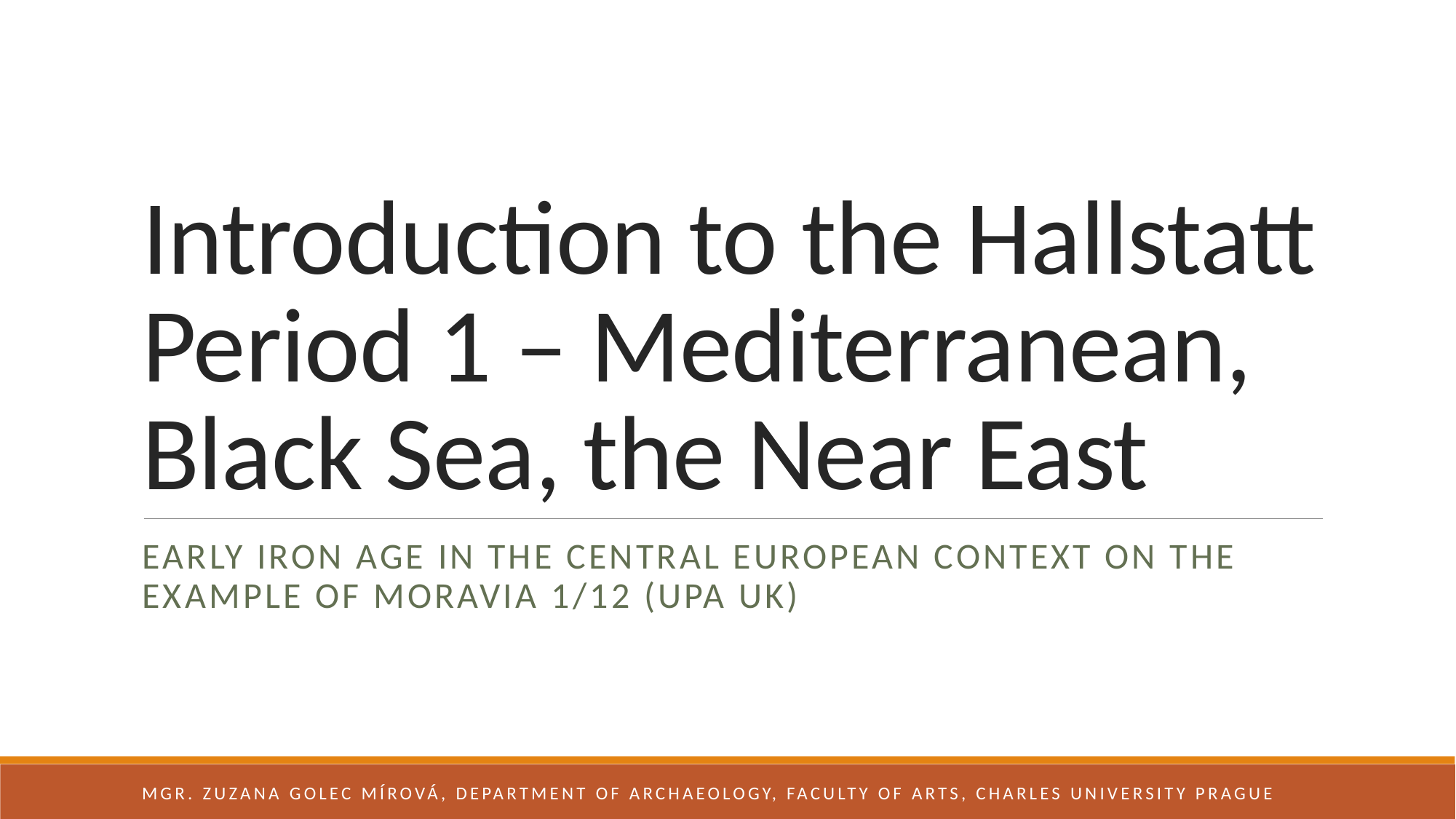

# Introduction to the Hallstatt Period 1 ‒ Mediterranean, Black Sea, the Near East
Early Iron Age in the Central European context on the example of Moravia 1/12 (UPA UK)

Mgr. Zuzana Golec mírová, Department of archaeology, Faculty of arts, Charles university prague